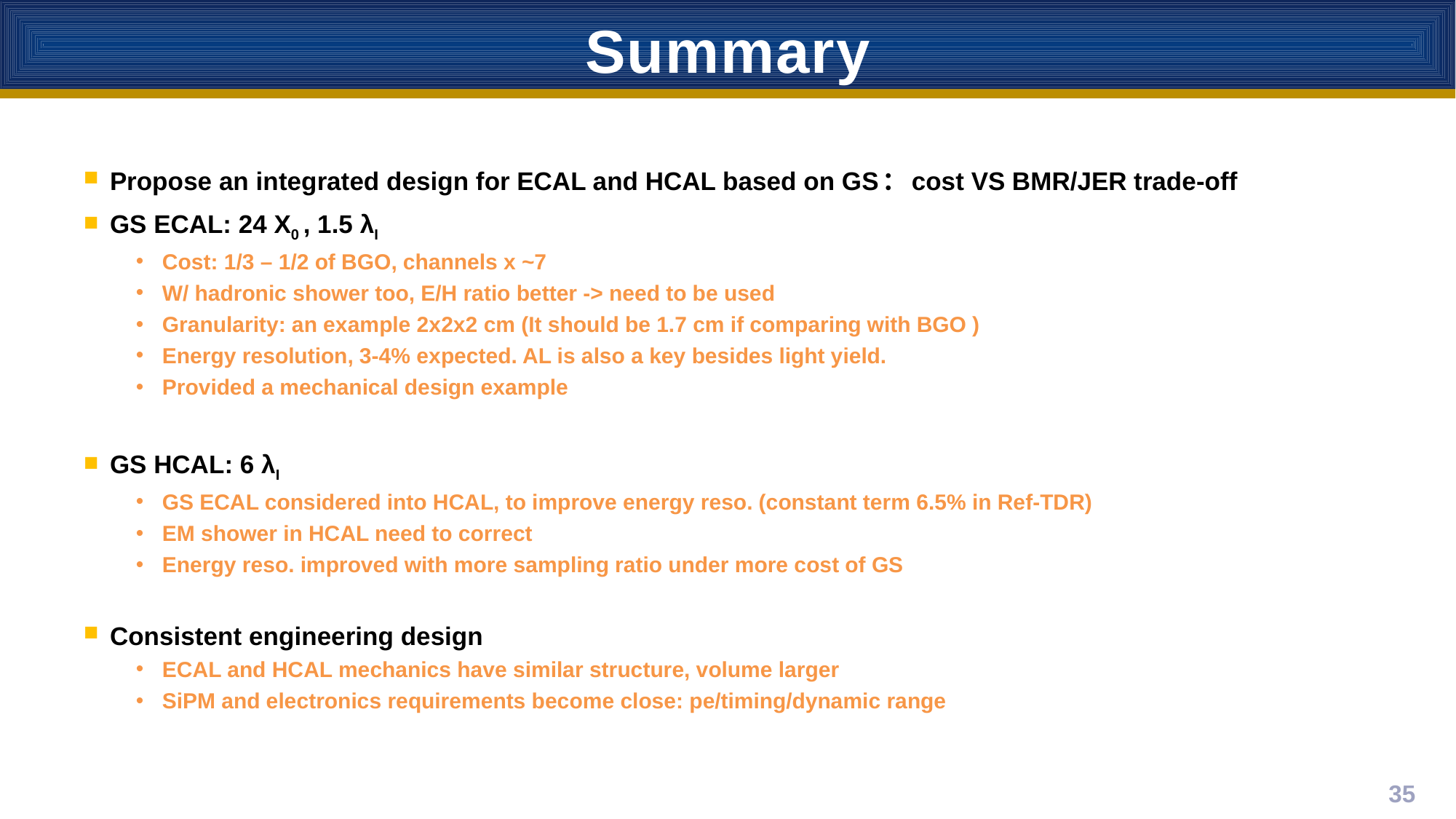

Summary
Propose an integrated design for ECAL and HCAL based on GS：cost VS BMR/JER trade-off
GS ECAL: 24 X0 , 1.5 λI
Cost: 1/3 – 1/2 of BGO, channels x ~7
W/ hadronic shower too, E/H ratio better -> need to be used
Granularity: an example 2x2x2 cm (It should be 1.7 cm if comparing with BGO )
Energy resolution, 3-4% expected. AL is also a key besides light yield.
Provided a mechanical design example

GS HCAL: 6 λI
GS ECAL considered into HCAL, to improve energy reso. (constant term 6.5% in Ref-TDR)
EM shower in HCAL need to correct
Energy reso. improved with more sampling ratio under more cost of GS

Consistent engineering design
ECAL and HCAL mechanics have similar structure, volume larger
SiPM and electronics requirements become close: pe/timing/dynamic range

35